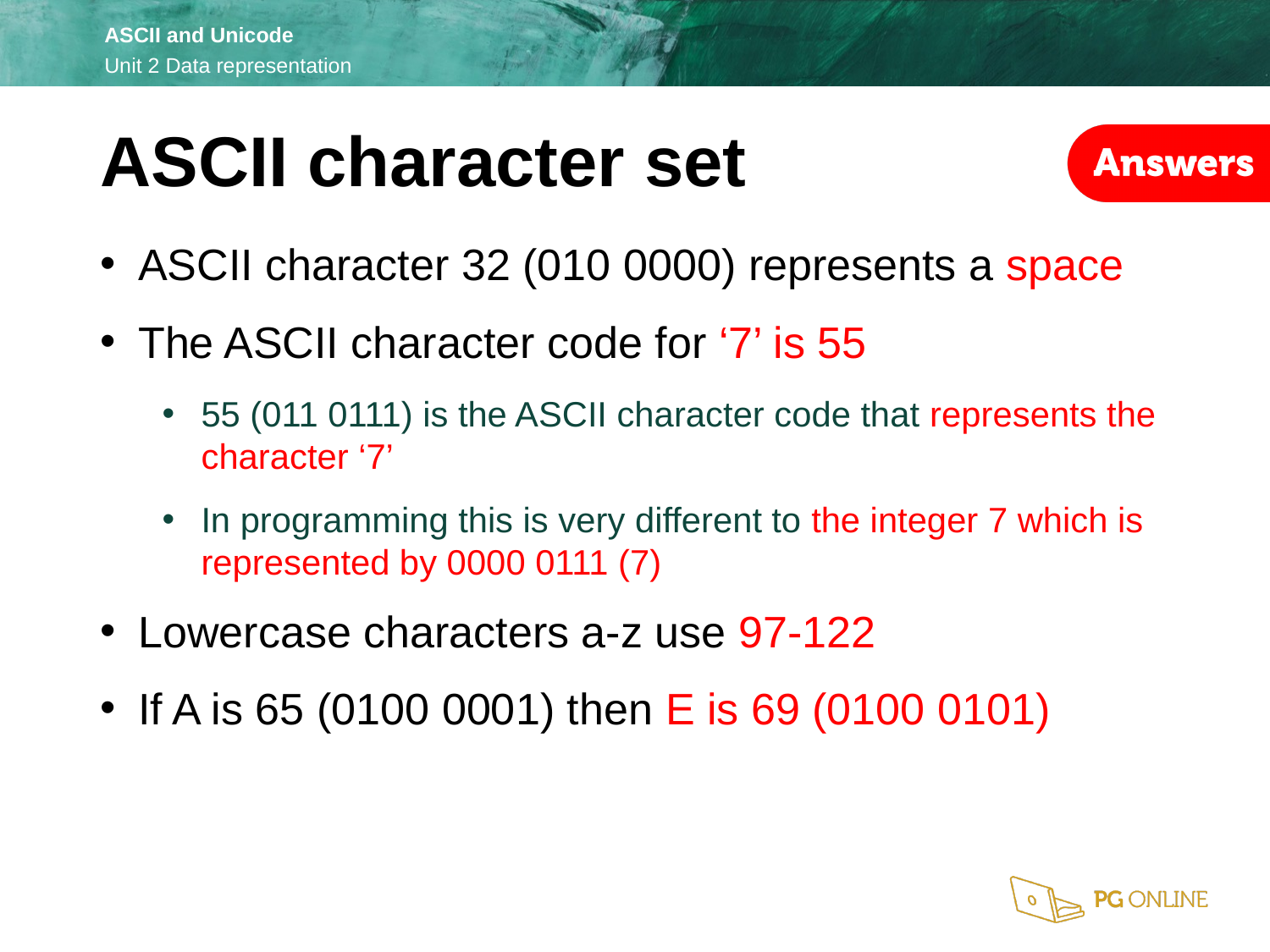

ASCII character set
ASCII character 32 (010 0000) represents a space
The ASCII character code for ‘7’ is 55
55 (011 0111) is the ASCII character code that represents the character ‘7’
In programming this is very different to the integer 7 which is represented by 0000 0111 (7)
Lowercase characters a-z use 97-122
If A is 65 (0100 0001) then E is 69 (0100 0101)